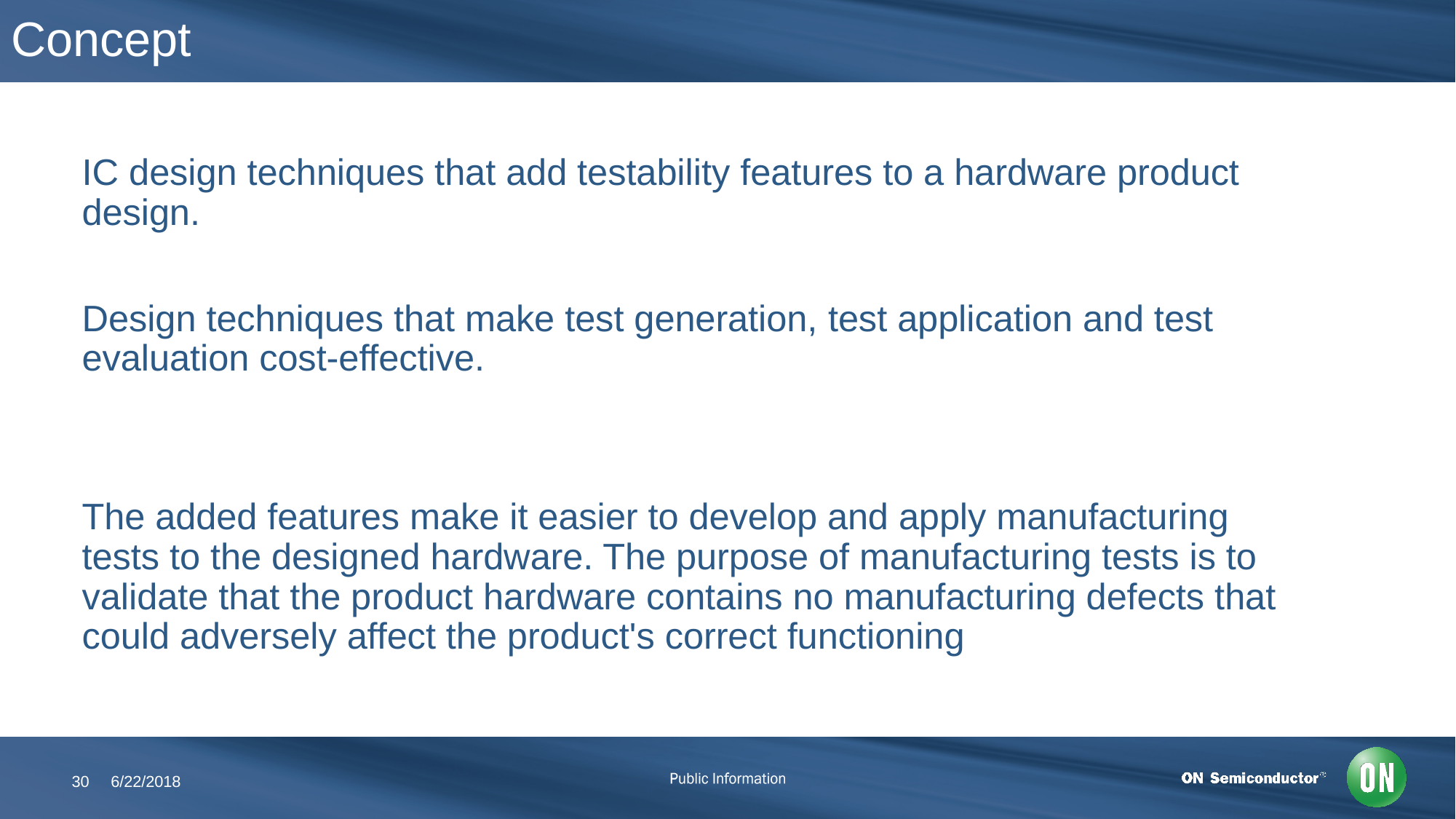

# Concept
IC design techniques that add testability features to a hardware product design.

Design techniques that make test generation, test application and test evaluation cost-effective.

The added features make it easier to develop and apply manufacturing tests to the designed hardware. The purpose of manufacturing tests is to validate that the product hardware contains no manufacturing defects that could adversely affect the product's correct functioning
30
6/22/2018